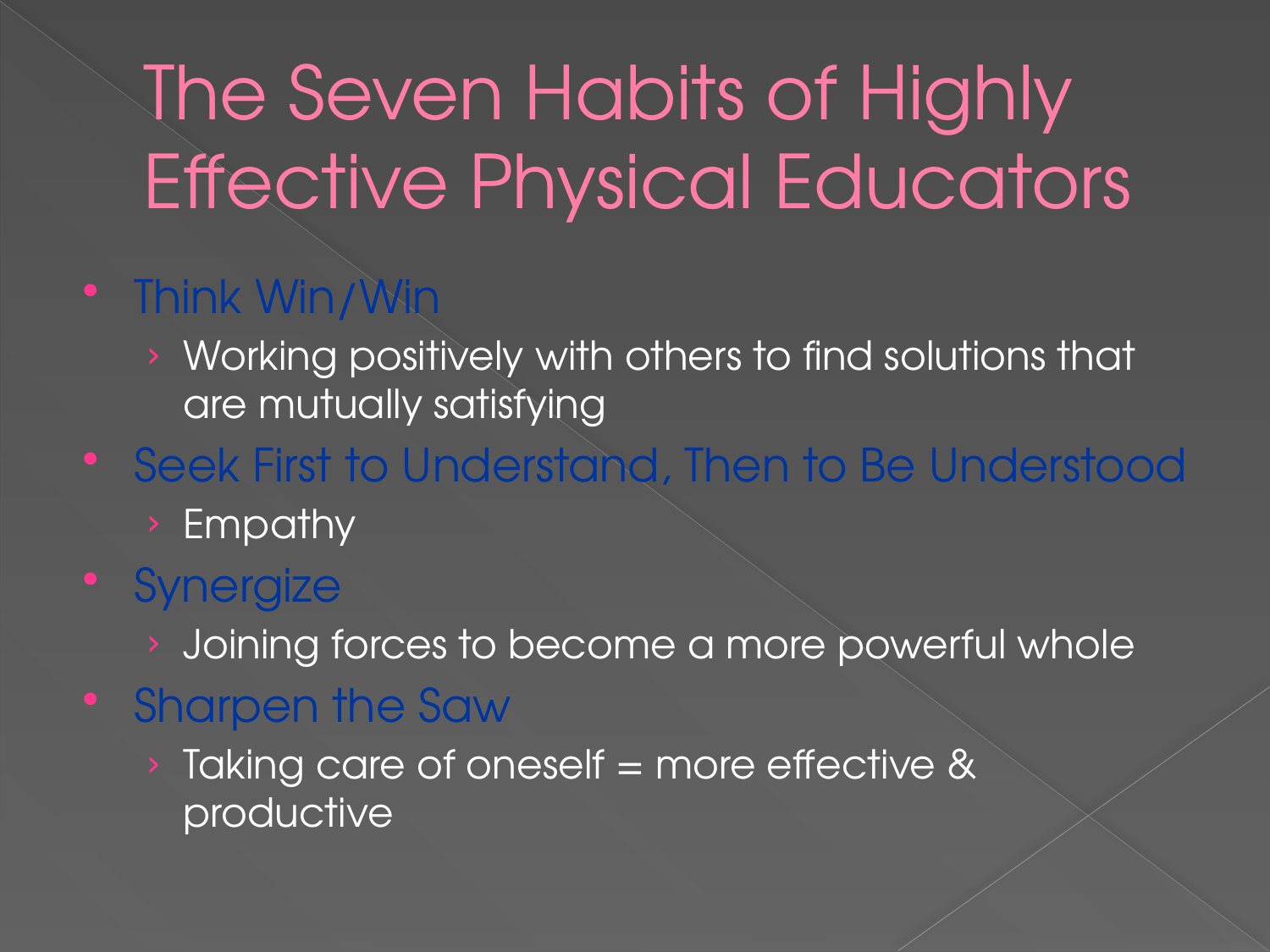

# The Seven Habits of Highly Effective Physical Educators
Think Win/Win
Working positively with others to find solutions that are mutually satisfying
Seek First to Understand, Then to Be Understood
Empathy
Synergize
Joining forces to become a more powerful whole
Sharpen the Saw
Taking care of oneself = more effective & productive